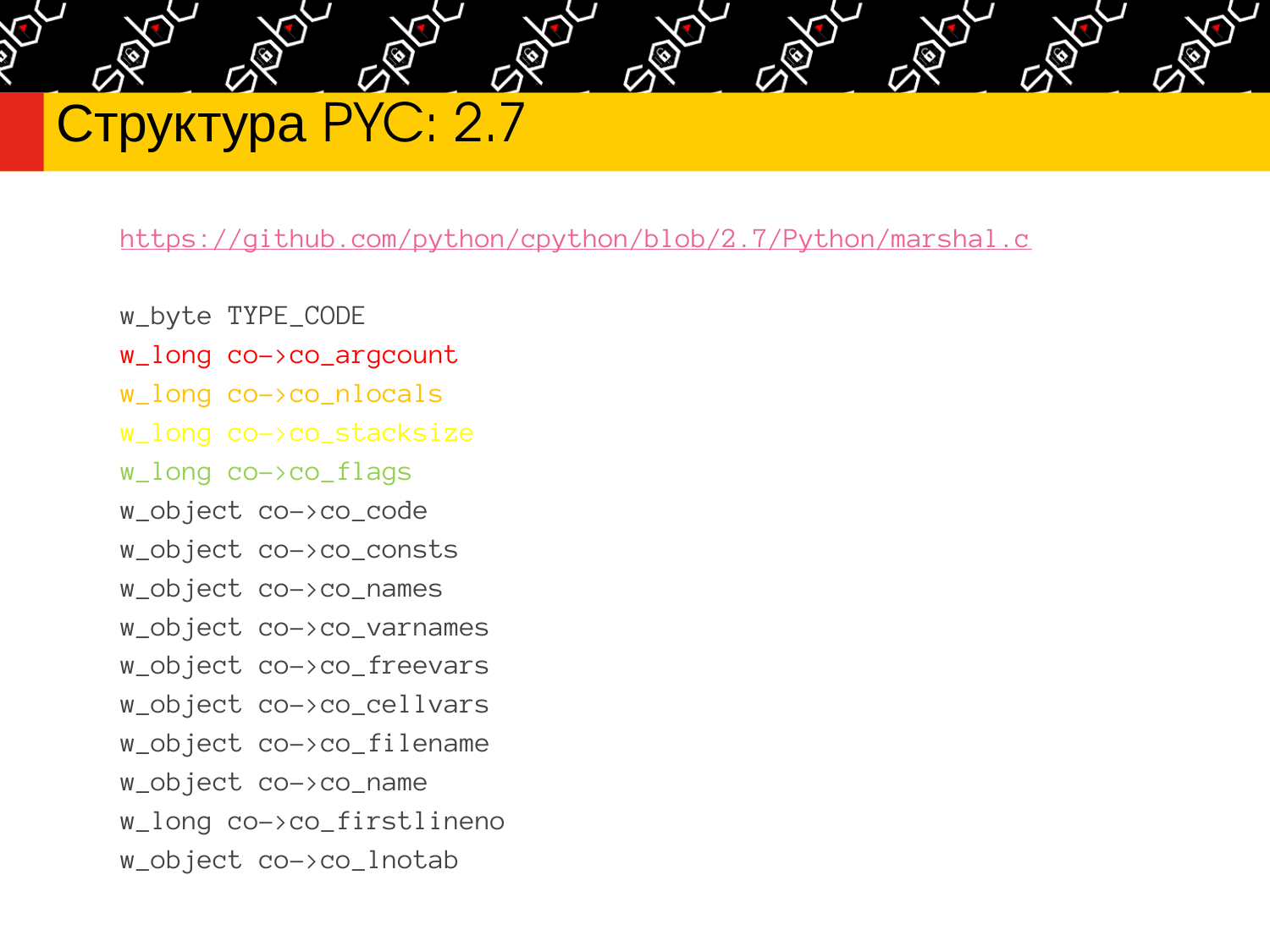

# Структура PYC: 2.7
https://github.com/python/cpython/blob/2.7/Python/marshal.c

w_byte TYPE_CODE
w_long co->co_argcount
w_long co->co_nlocals
w_long co->co_stacksize
w_long co->co_flags
w_object co->co_code
w_object co->co_consts
w_object co->co_names
w_object co->co_varnames
w_object co->co_freevars
w_object co->co_cellvars
w_object co->co_filename
w_object co->co_name
w_long co->co_firstlineno
w_object co->co_lnotab